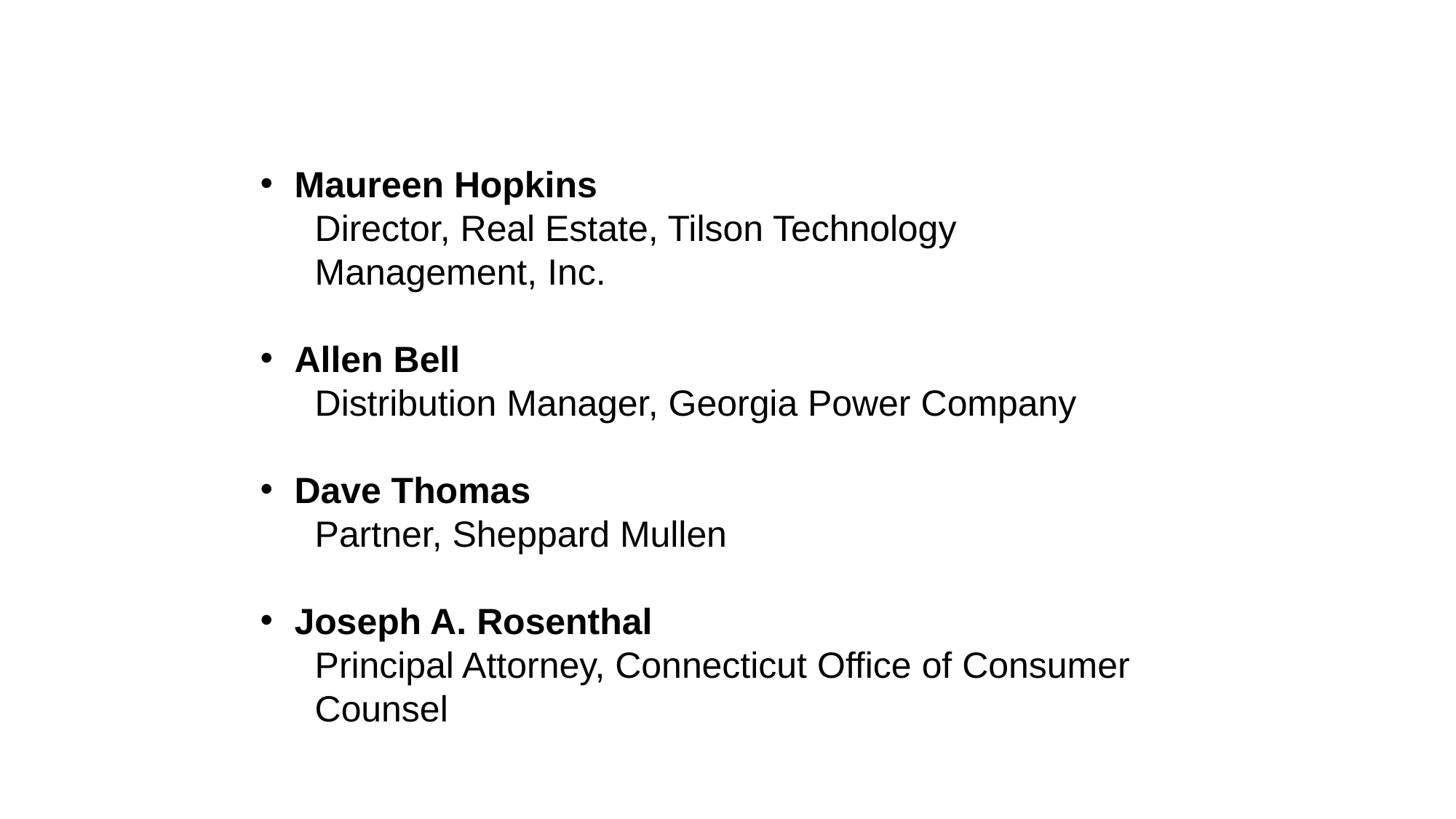

Maureen Hopkins
Director, Real Estate, Tilson Technology Management, Inc.

Allen Bell
Distribution Manager, Georgia Power Company

Dave Thomas
Partner, Sheppard Mullen

Joseph A. Rosenthal
Principal Attorney, Connecticut Office of Consumer Counsel